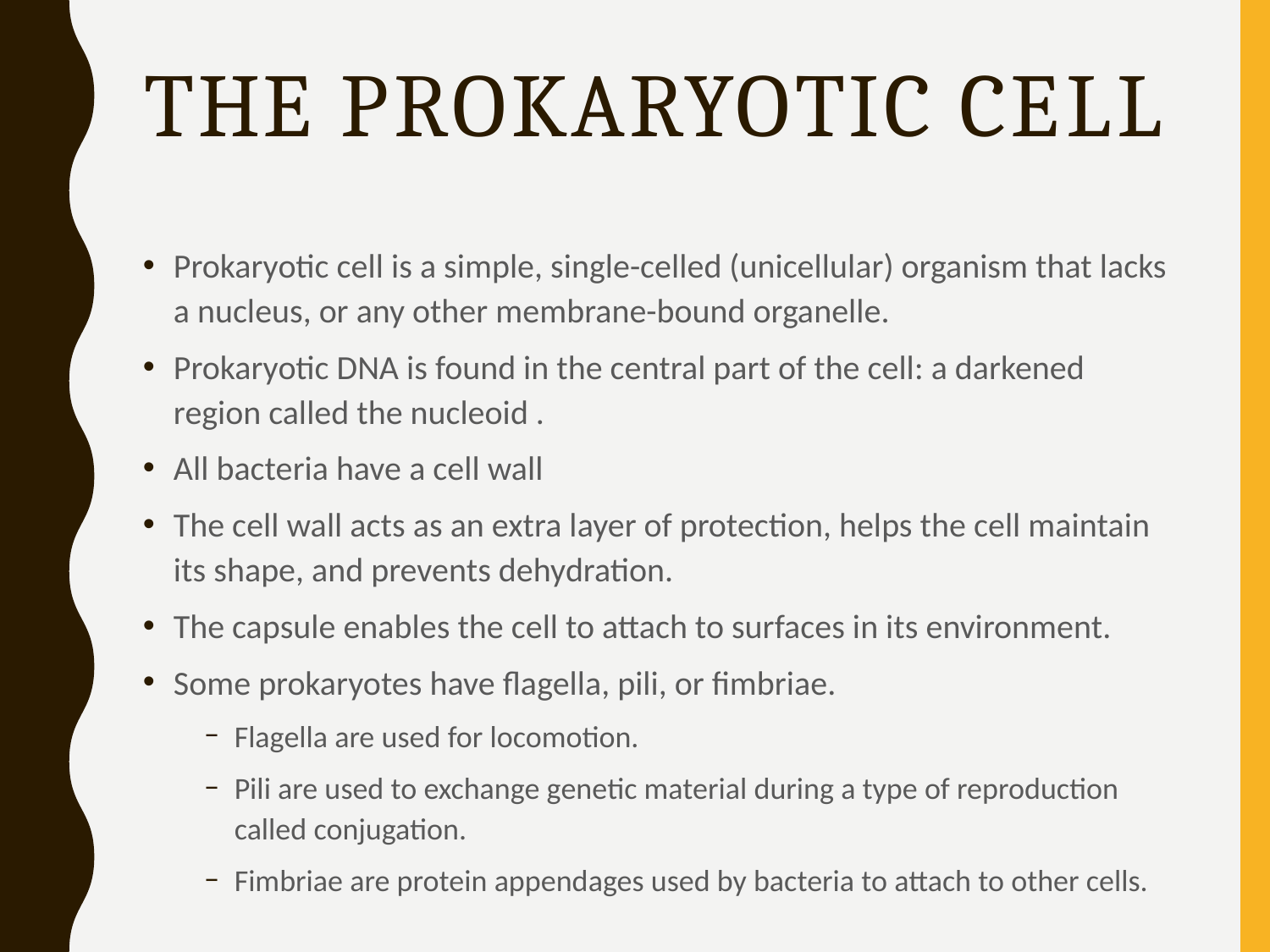

# The Prokaryotic Cell
Prokaryotic cell is a simple, single-celled (unicellular) organism that lacks a nucleus, or any other membrane-bound organelle.
Prokaryotic DNA is found in the central part of the cell: a darkened region called the nucleoid .
All bacteria have a cell wall
The cell wall acts as an extra layer of protection, helps the cell maintain its shape, and prevents dehydration.
The capsule enables the cell to attach to surfaces in its environment.
Some prokaryotes have flagella, pili, or fimbriae.
Flagella are used for locomotion.
Pili are used to exchange genetic material during a type of reproduction called conjugation.
Fimbriae are protein appendages used by bacteria to attach to other cells.